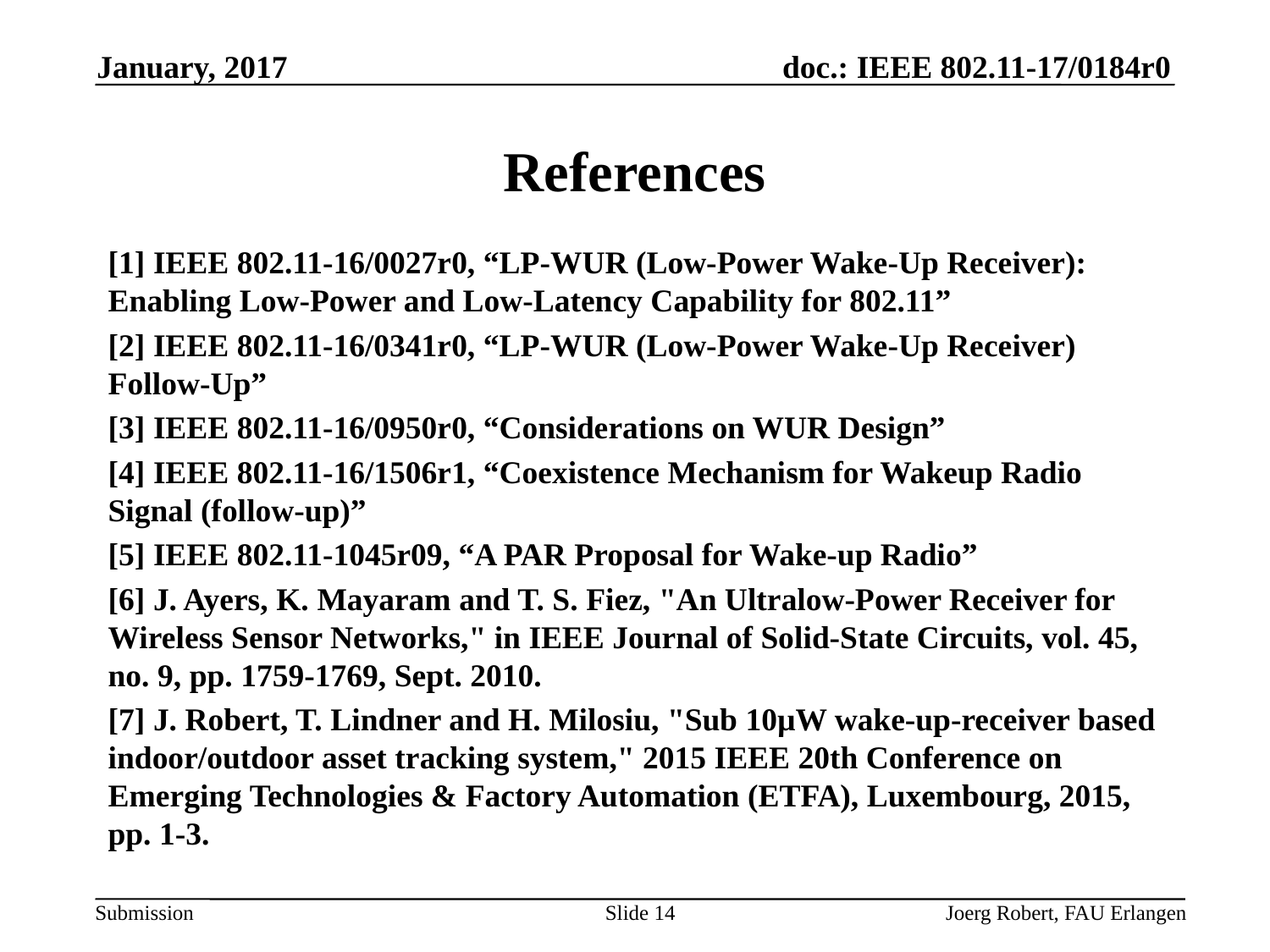

January, 2017
# References
[1] IEEE 802.11-16/0027r0, “LP-WUR (Low-Power Wake-Up Receiver): Enabling Low-Power and Low-Latency Capability for 802.11”
[2] IEEE 802.11-16/0341r0, “LP-WUR (Low-Power Wake-Up Receiver) Follow-Up”
[3] IEEE 802.11-16/0950r0, “Considerations on WUR Design”
[4] IEEE 802.11-16/1506r1, “Coexistence Mechanism for Wakeup Radio Signal (follow-up)”
[5] IEEE 802.11-1045r09, “A PAR Proposal for Wake-up Radio”
[6] J. Ayers, K. Mayaram and T. S. Fiez, "An Ultralow-Power Receiver for Wireless Sensor Networks," in IEEE Journal of Solid-State Circuits, vol. 45, no. 9, pp. 1759-1769, Sept. 2010.
[7] J. Robert, T. Lindner and H. Milosiu, "Sub 10µW wake-up-receiver based indoor/outdoor asset tracking system," 2015 IEEE 20th Conference on Emerging Technologies & Factory Automation (ETFA), Luxembourg, 2015, pp. 1-3.
Slide 14
Joerg Robert, FAU Erlangen